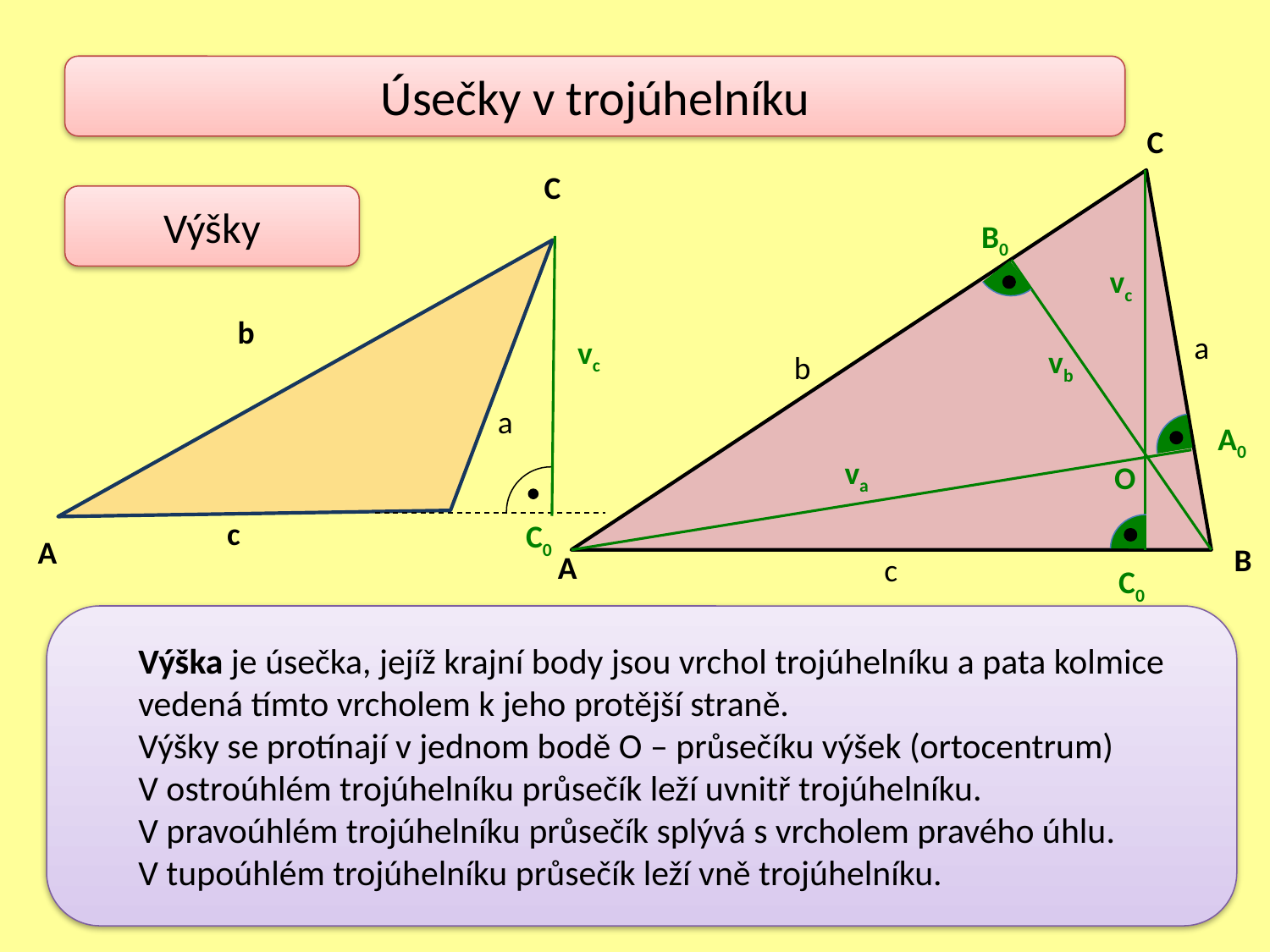

Úsečky v trojúhelníku
C
C

Výšky
B0

vc

b
a
vc
vb
b

a

A0

va
O

c
C0

A

B
A
c
C0
Výška je úsečka, jejíž krajní body jsou vrchol trojúhelníku a pata kolmice
vedená tímto vrcholem k jeho protější straně.
Výšky se protínají v jednom bodě O – průsečíku výšek (ortocentrum)
V ostroúhlém trojúhelníku průsečík leží uvnitř trojúhelníku.
V pravoúhlém trojúhelníku průsečík splývá s vrcholem pravého úhlu.
V tupoúhlém trojúhelníku průsečík leží vně trojúhelníku.